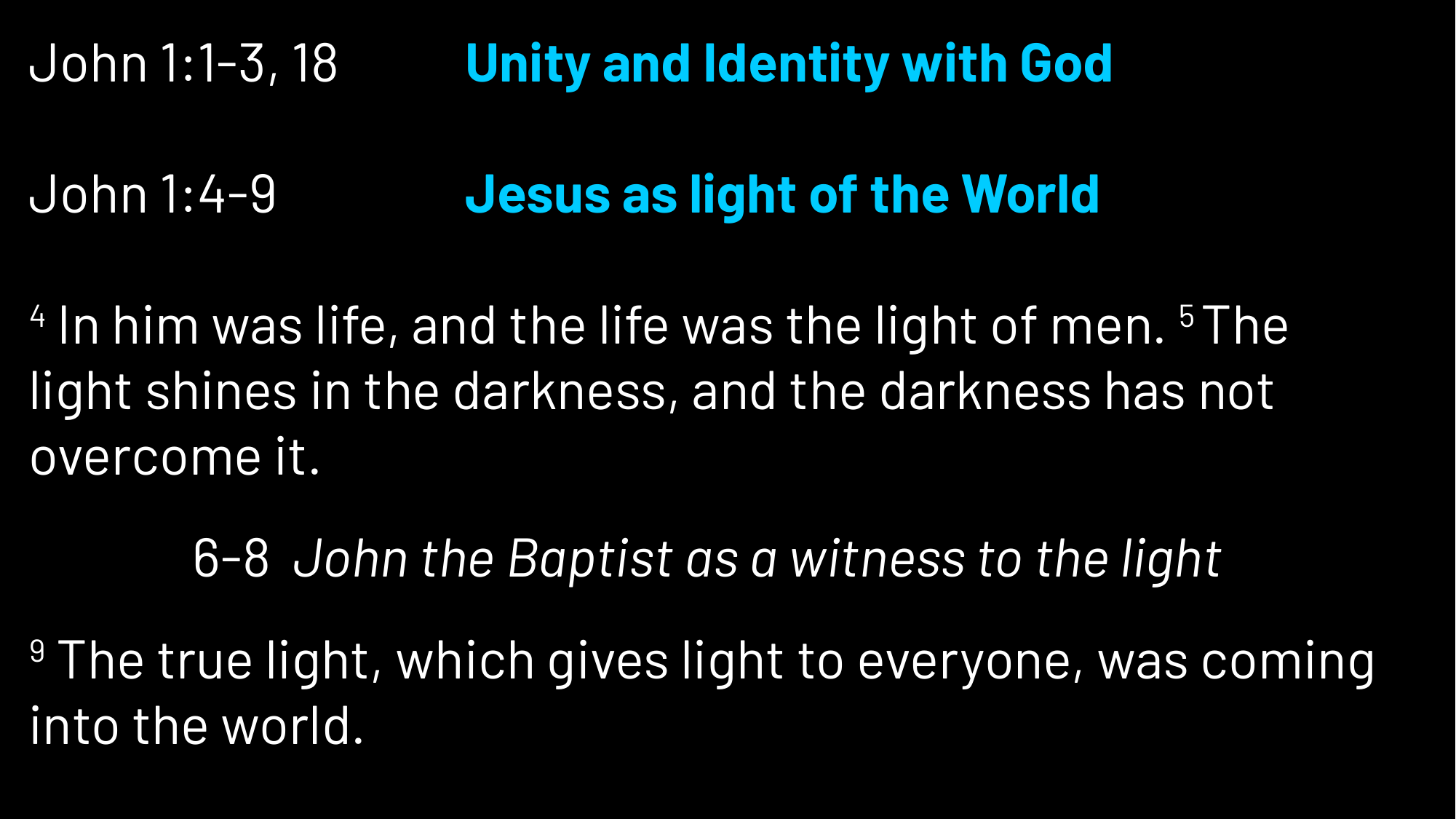

John 1:1-3, 18		Unity and Identity with God

John 1:4-9		Jesus as light of the World

4 In him was life, and the life was the light of men. 5 The light shines in the darkness, and the darkness has not overcome it.

6-8  John the Baptist as a witness to the light

9 The true light, which gives light to everyone, was coming into the world.